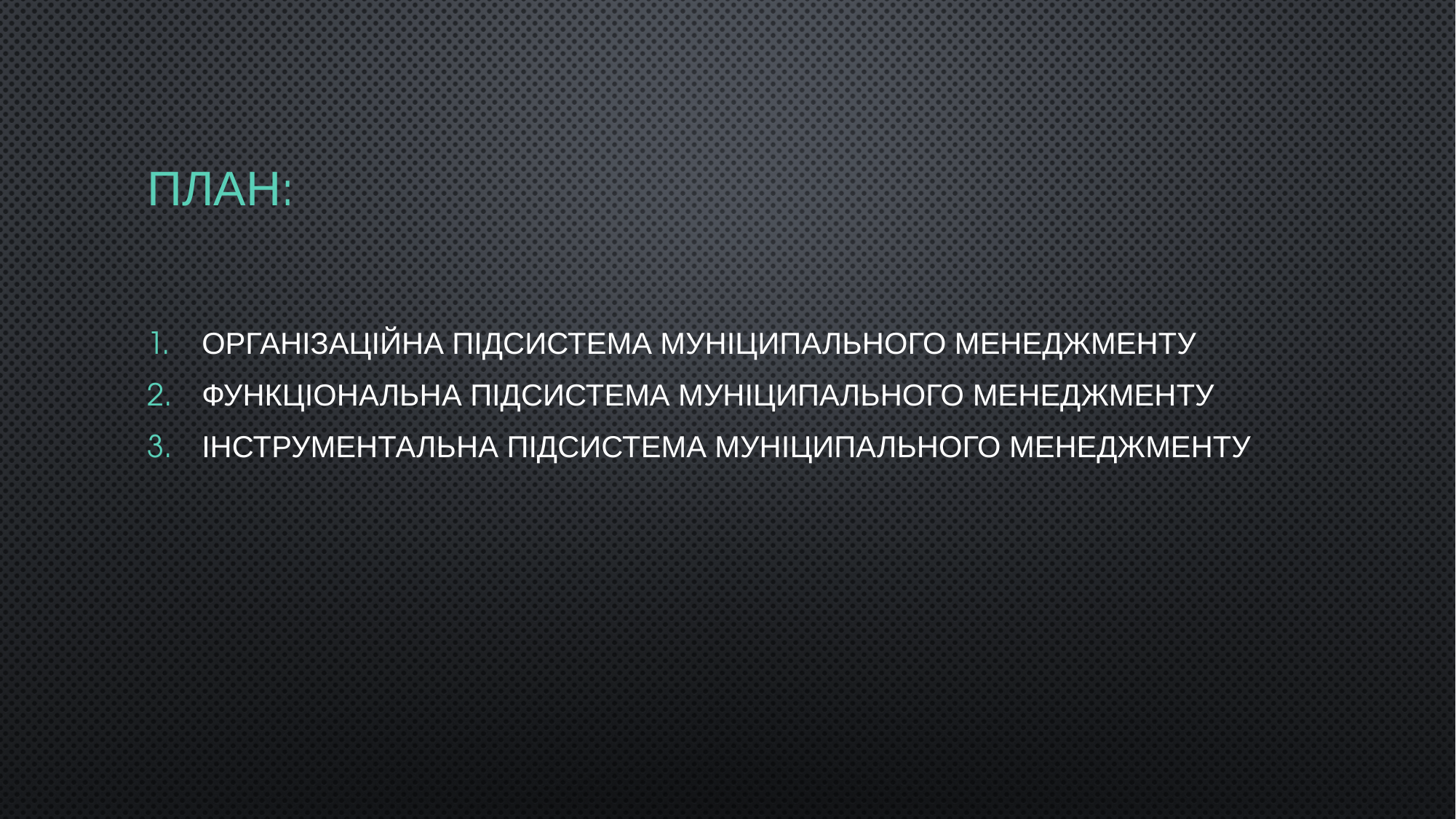

# ПЛАН:
Організаційна підсистема муніципального менеджменту
Функціональна підсистема муніципального менеджменту
Інструментальна підсистема муніципального менеджменту